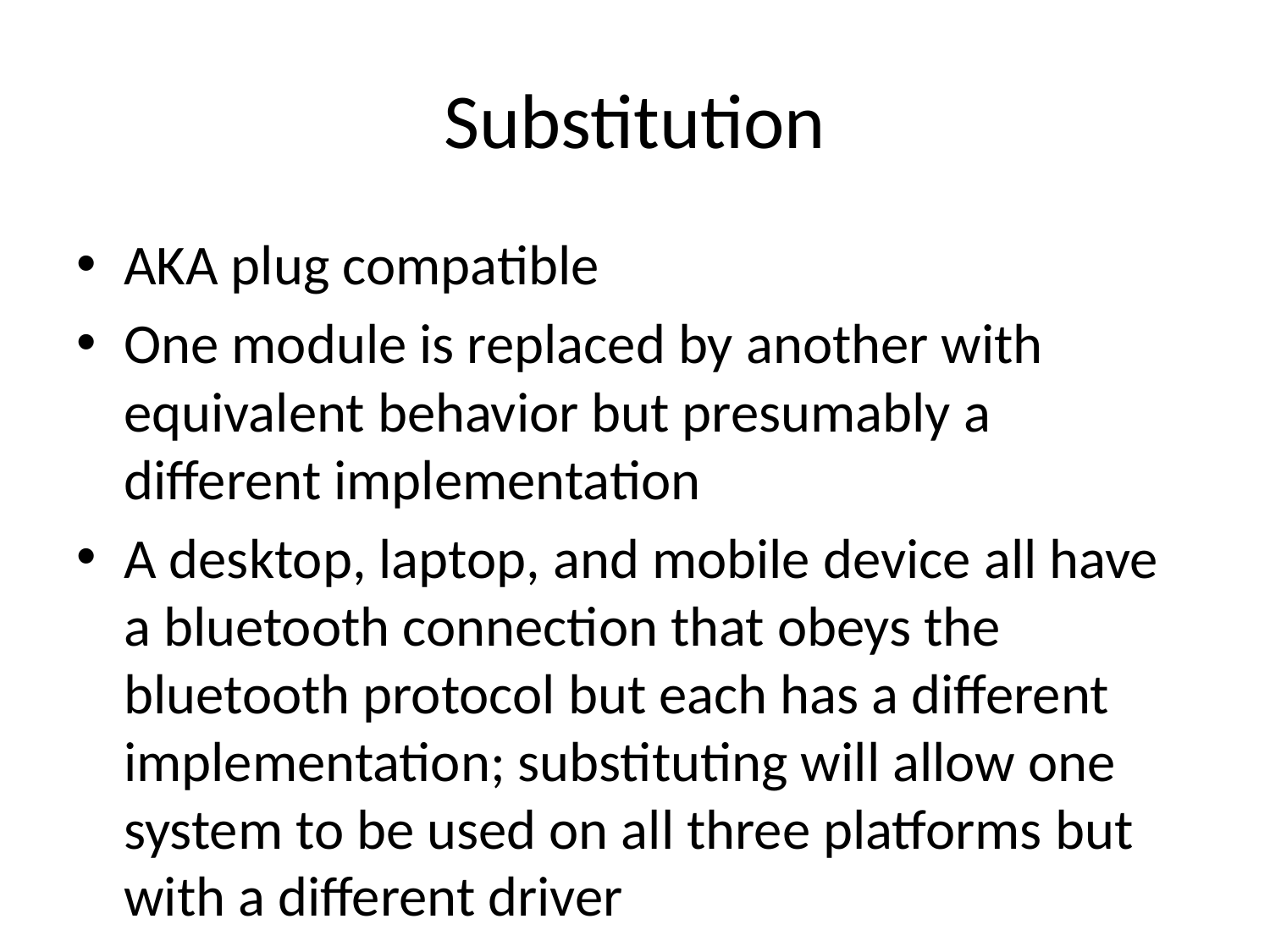

# Substitution
AKA plug compatible
One module is replaced by another with equivalent behavior but presumably a different implementation
A desktop, laptop, and mobile device all have a bluetooth connection that obeys the bluetooth protocol but each has a different implementation; substituting will allow one system to be used on all three platforms but with a different driver